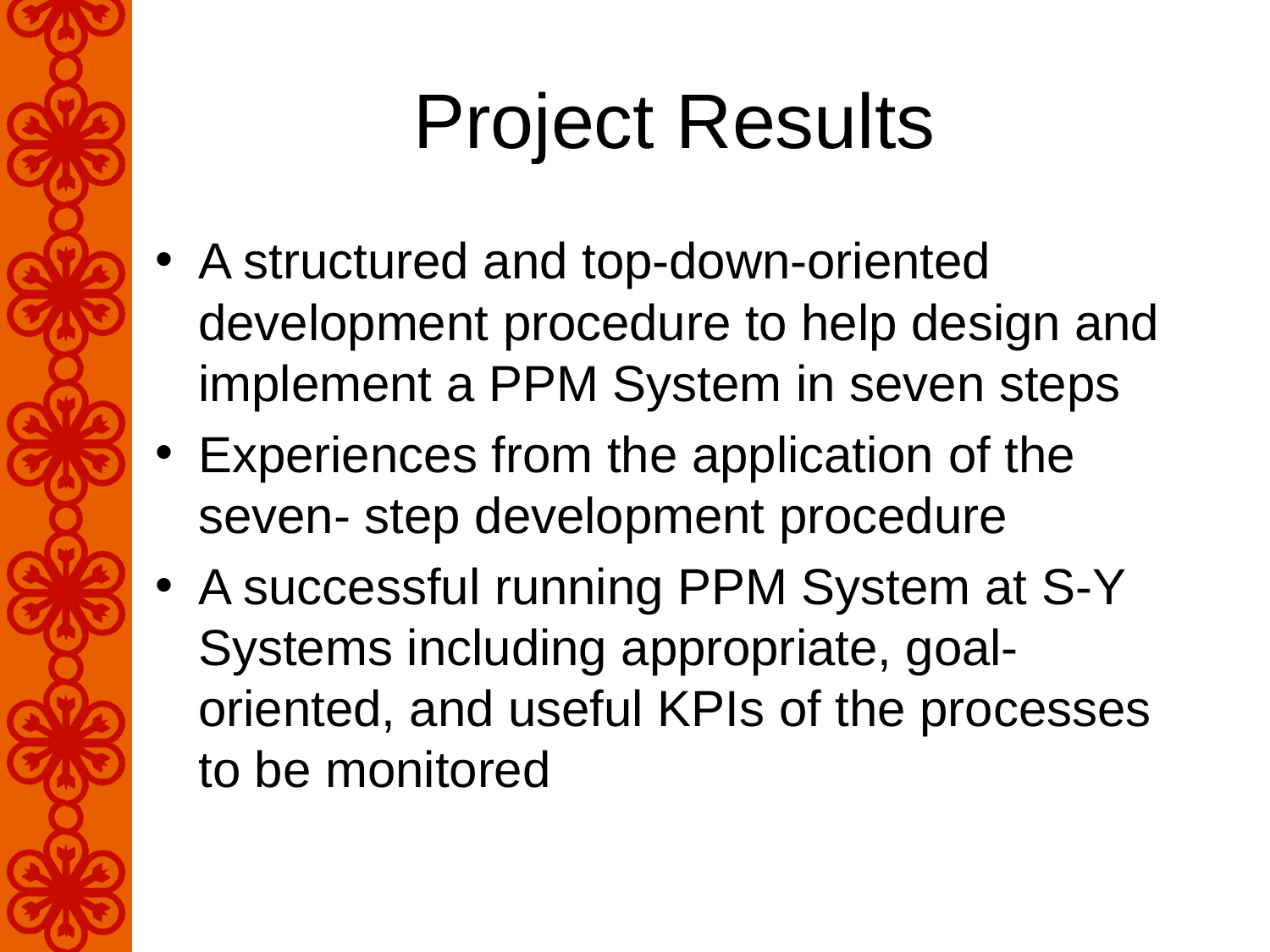

# Project Results
A structured and top-down-oriented development procedure to help design and implement a PPM System in seven steps
Experiences from the application of the seven- step development procedure
A successful running PPM System at S-Y Systems including appropriate, goal-oriented, and useful KPIs of the processes to be monitored